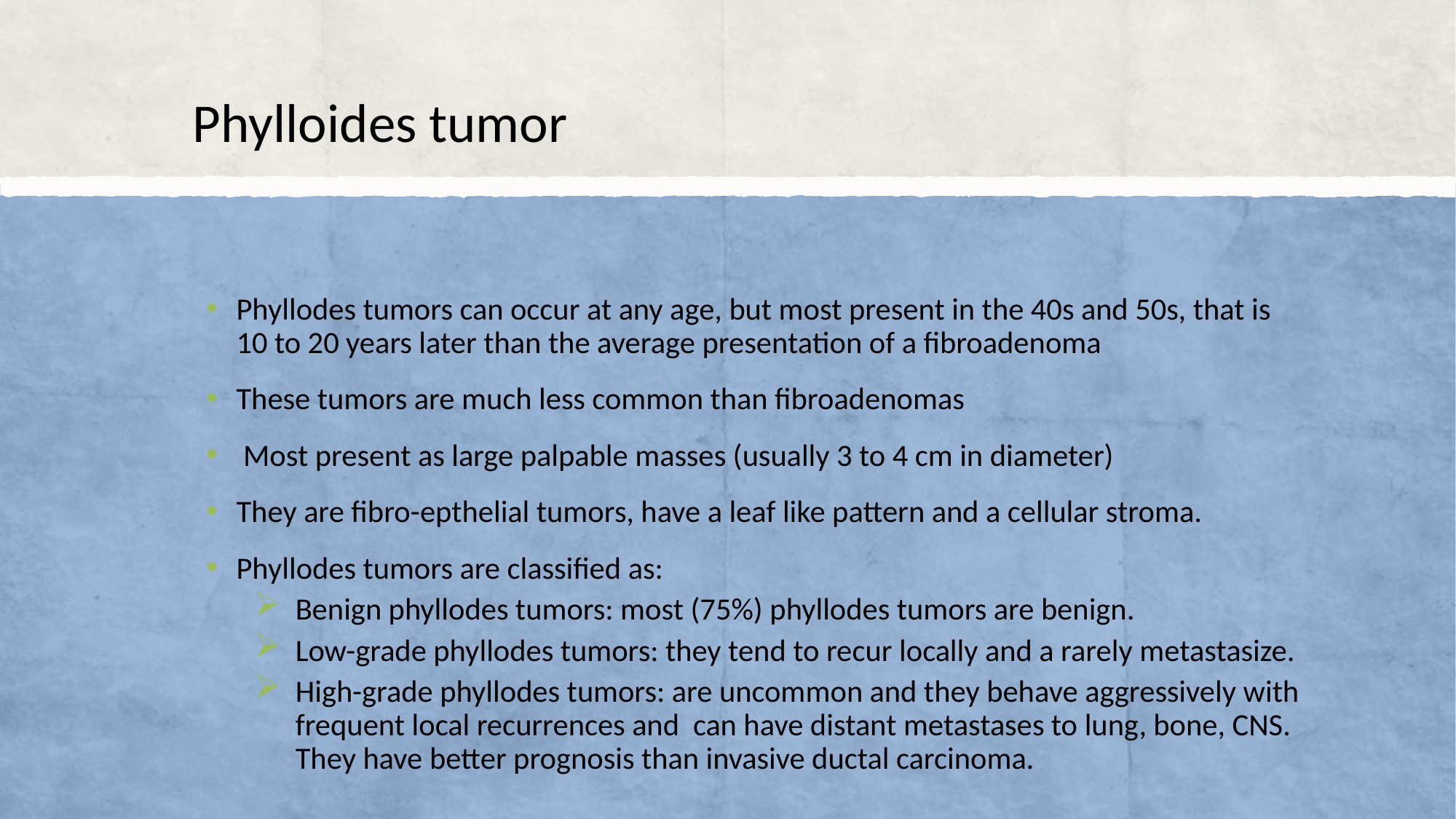

# Phylloides tumor

Phyllodes tumors can occur at any age, but most present in the 40s and 50s, that is 10 to 20 years later than the average presentation of a fibroadenoma
These tumors are much less common than fibroadenomas
 Most present as large palpable masses (usually 3 to 4 cm in diameter)
They are fibro-epthelial tumors, have a leaf like pattern and a cellular stroma.
Phyllodes tumors are classified as:
Benign phyllodes tumors: most (75%) phyllodes tumors are benign.
Low-grade phyllodes tumors: they tend to recur locally and a rarely metastasize.
High-grade phyllodes tumors: are uncommon and they behave aggressively with frequent local recurrences and  can have distant metastases to lung, bone, CNS. They have better prognosis than invasive ductal carcinoma.